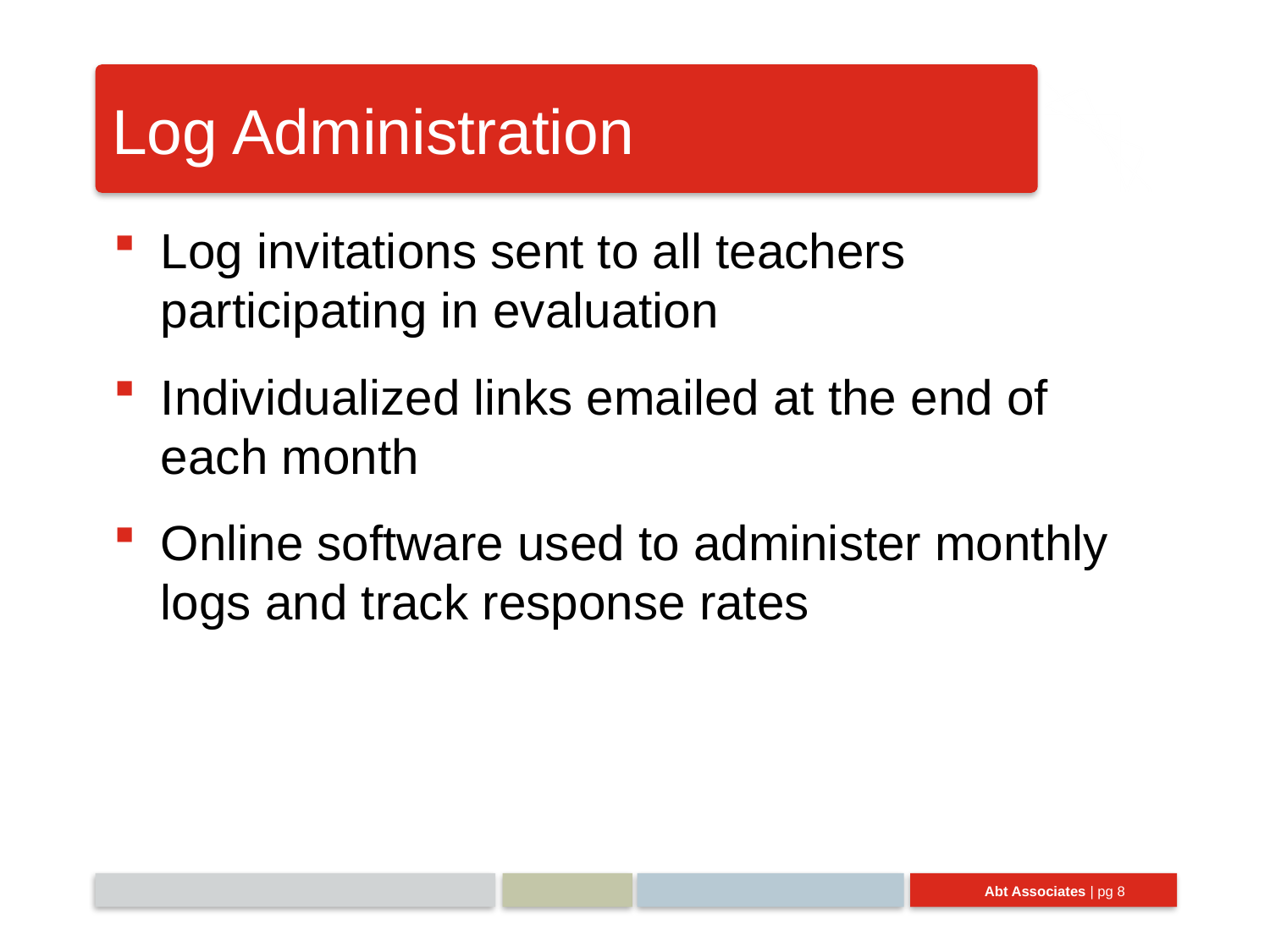

# Log Administration
Log invitations sent to all teachers participating in evaluation
Individualized links emailed at the end of each month
Online software used to administer monthly logs and track response rates